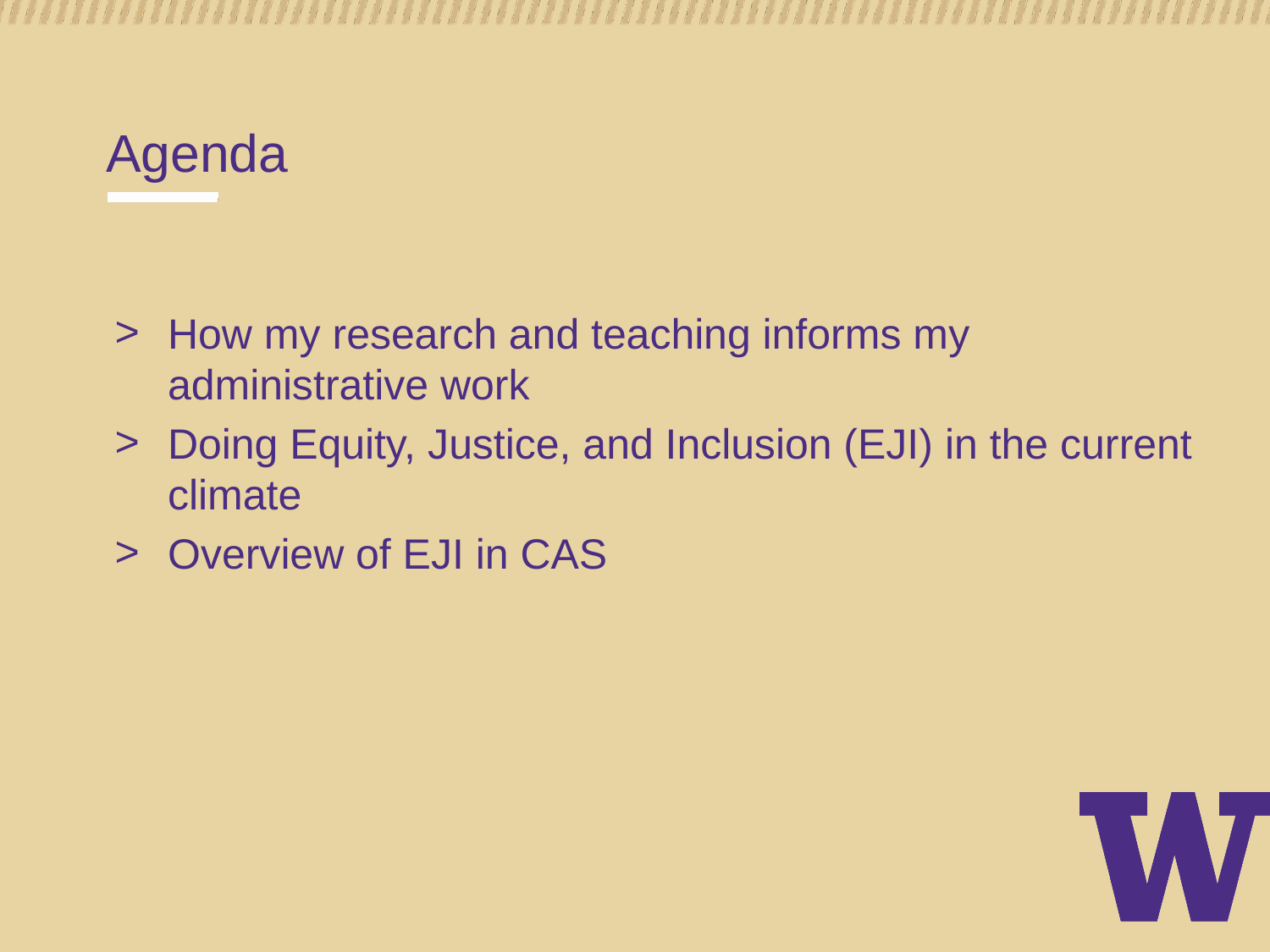

# Agenda

How my research and teaching informs my administrative work
Doing Equity, Justice, and Inclusion (EJI) in the current climate
Overview of EJI in CAS